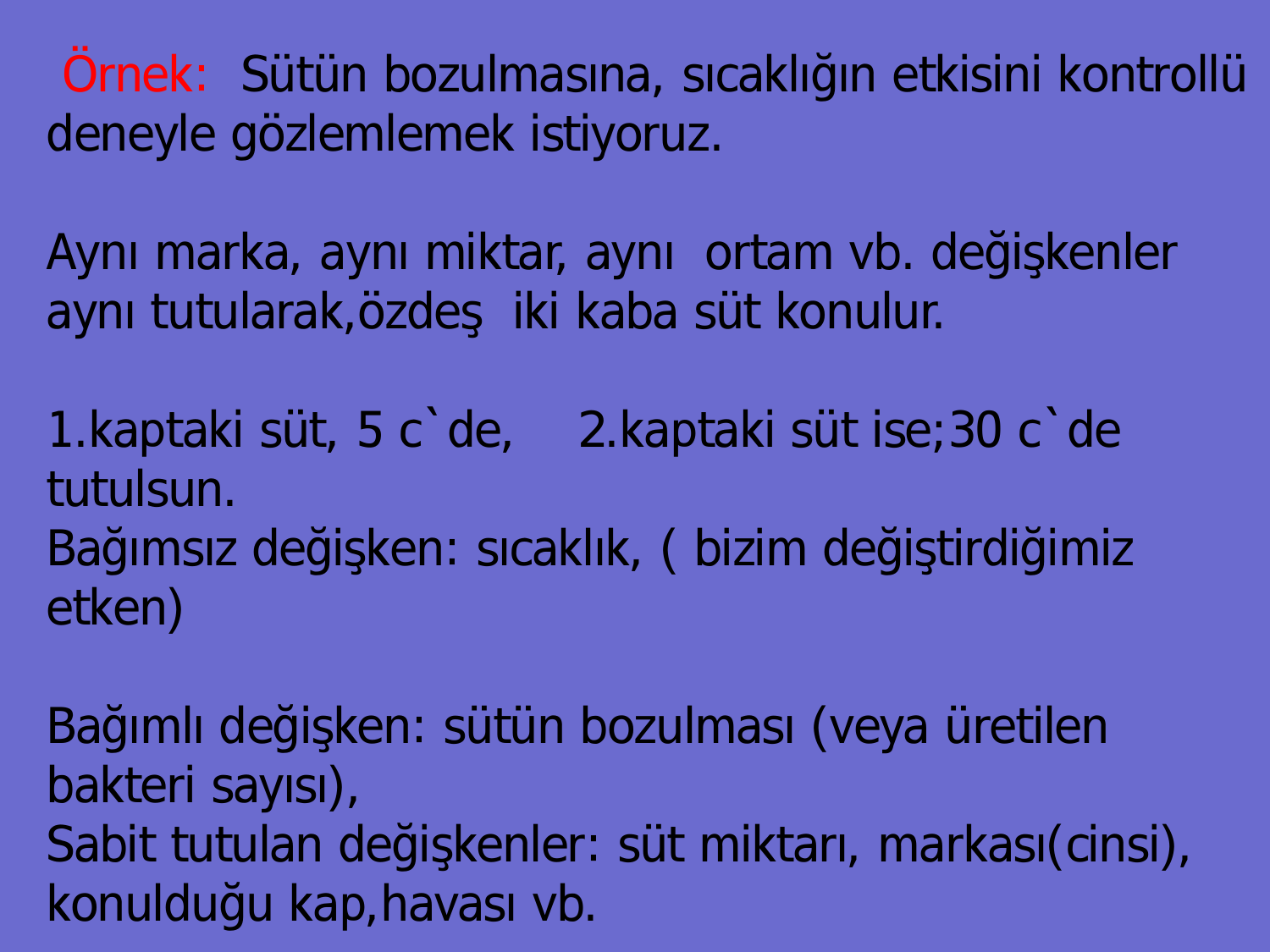

Örnek:  Sütün bozulmasına, sıcaklığın etkisini kontrollü deneyle gözlemlemek istiyoruz.

Aynı marka, aynı miktar, aynı  ortam vb. değişkenler aynı tutularak,özdeş  iki kaba süt konulur.

1.kaptaki süt, 5 c`de,    2.kaptaki süt ise;30 c`de tutulsun.
Bağımsız değişken: sıcaklık, ( bizim değiştirdiğimiz etken)

Bağımlı değişken: sütün bozulması (veya üretilen bakteri sayısı),
Sabit tutulan değişkenler: süt miktarı, markası(cinsi), konulduğu kap,havası vb.